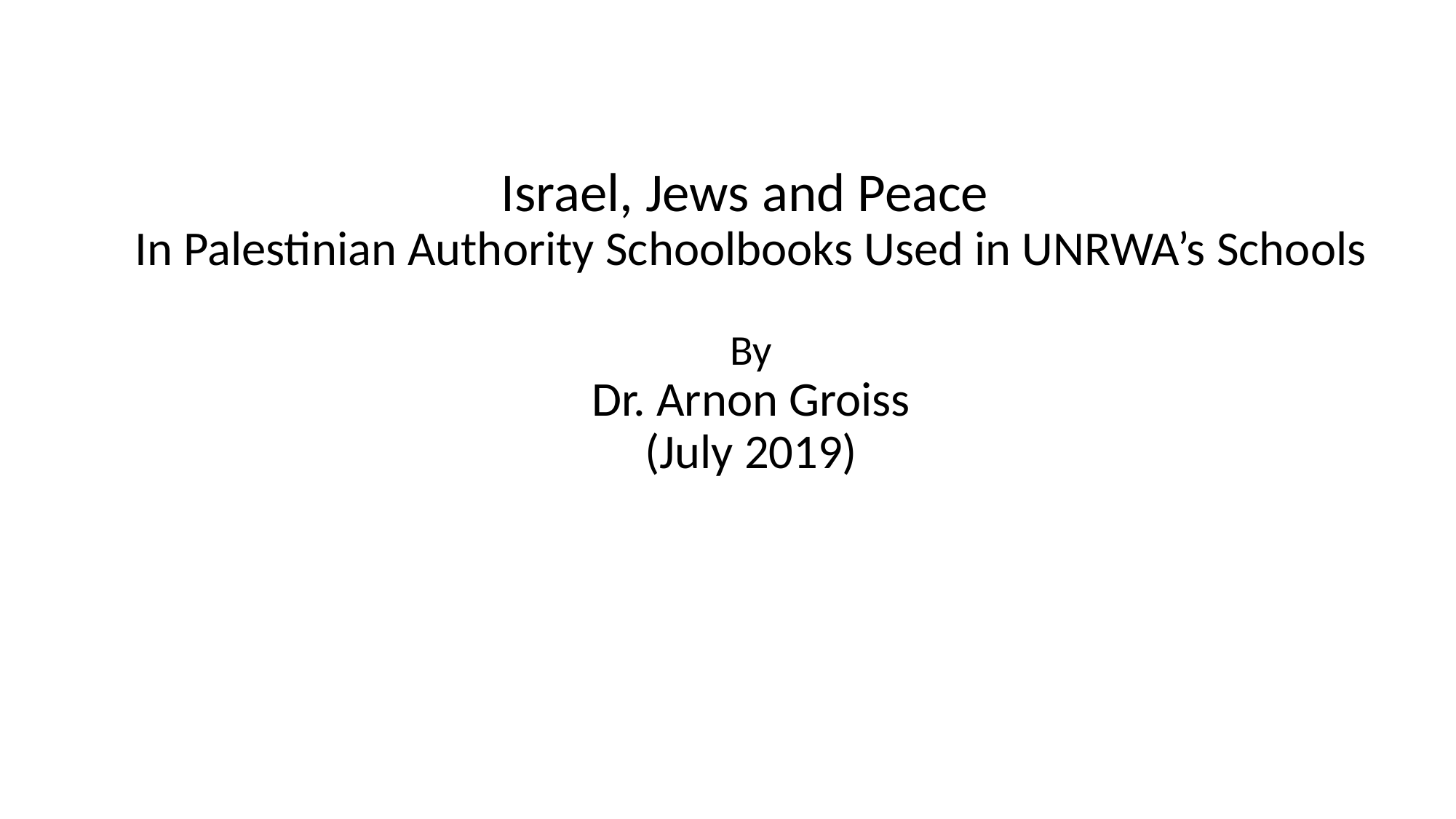

# Israel, Jews and Peace In Palestinian Authority Schoolbooks Used in UNRWA’s Schools By Dr. Arnon Groiss (July 2019)